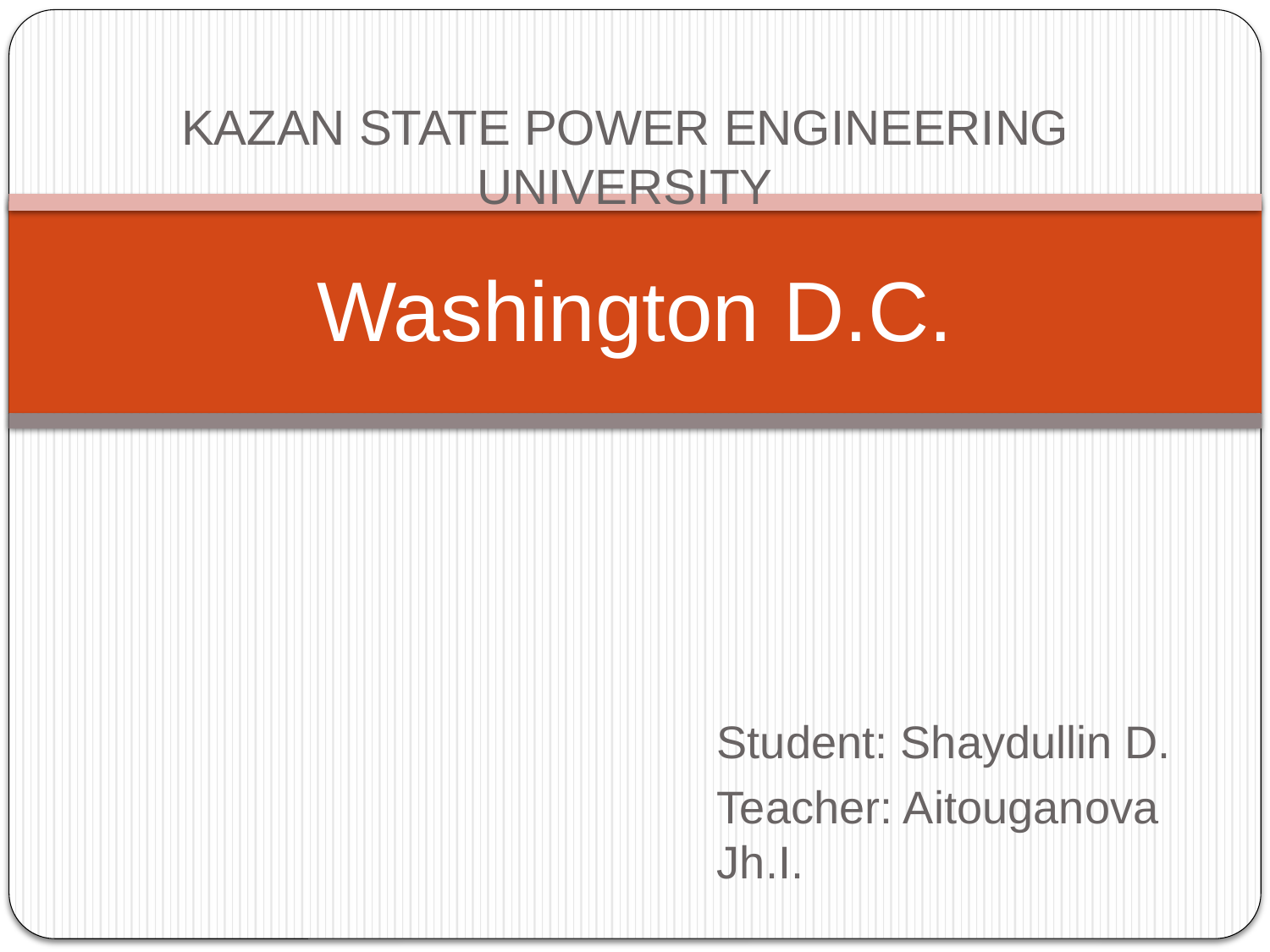

KAZAN STATE POWER ENGINEERING UNIVERSITY
# Washington D.C.
Student: Shaydullin D.
Teacher: Aitouganova Jh.I.